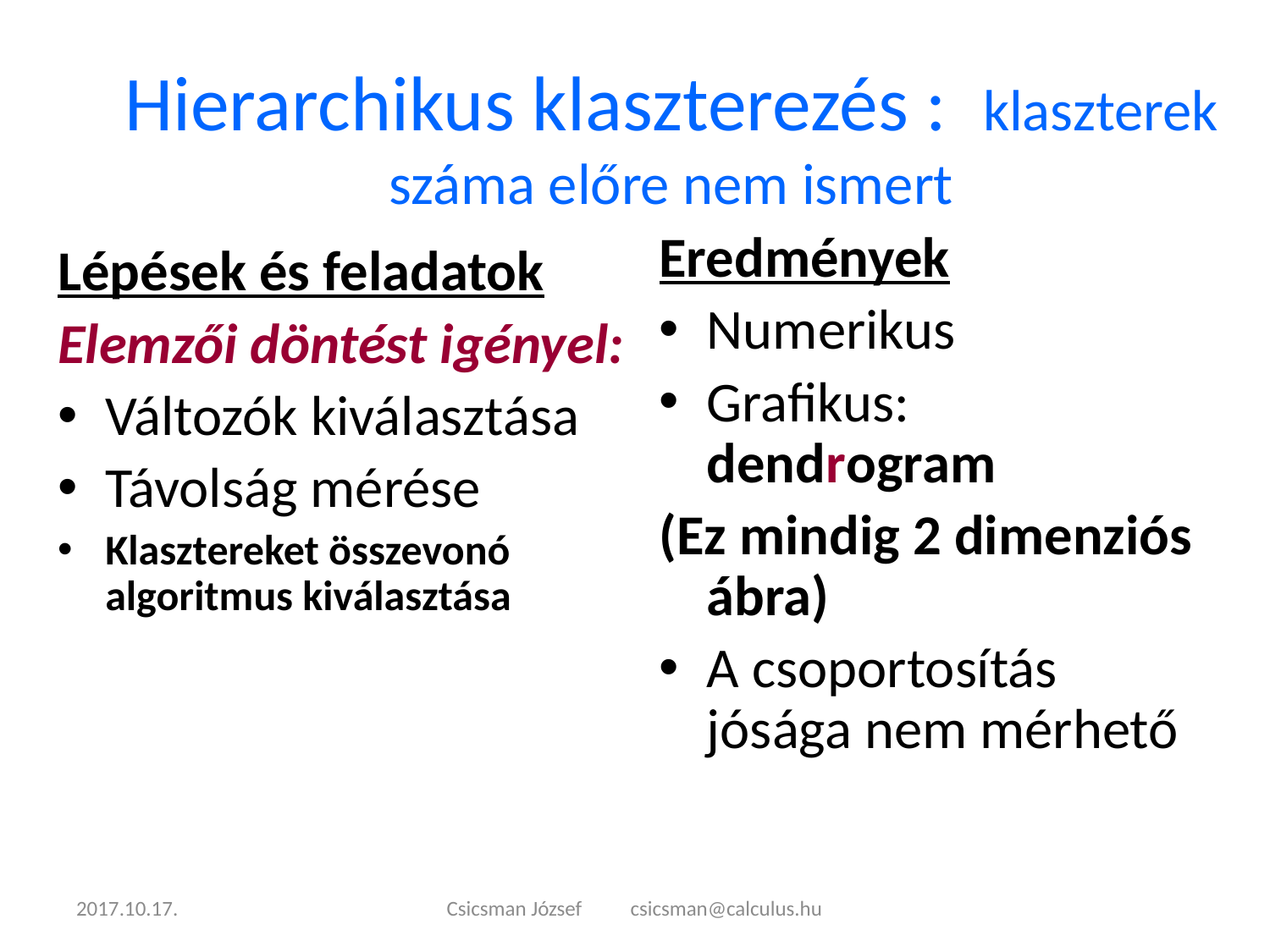

# Hierarchikus klaszterezés :  klaszterek száma előre nem ismert
Eredmények
Numerikus
Grafikus: dendrogram
(Ez mindig 2 dimenziós ábra)
A csoportosítás jósága nem mérhető

Lépések és feladatok
Elemzői döntést igényel:
Változók kiválasztása
Távolság mérése
Klasztereket összevonó algoritmus kiválasztása
2017.10.17.
Csicsman József          csicsman@calculus.hu